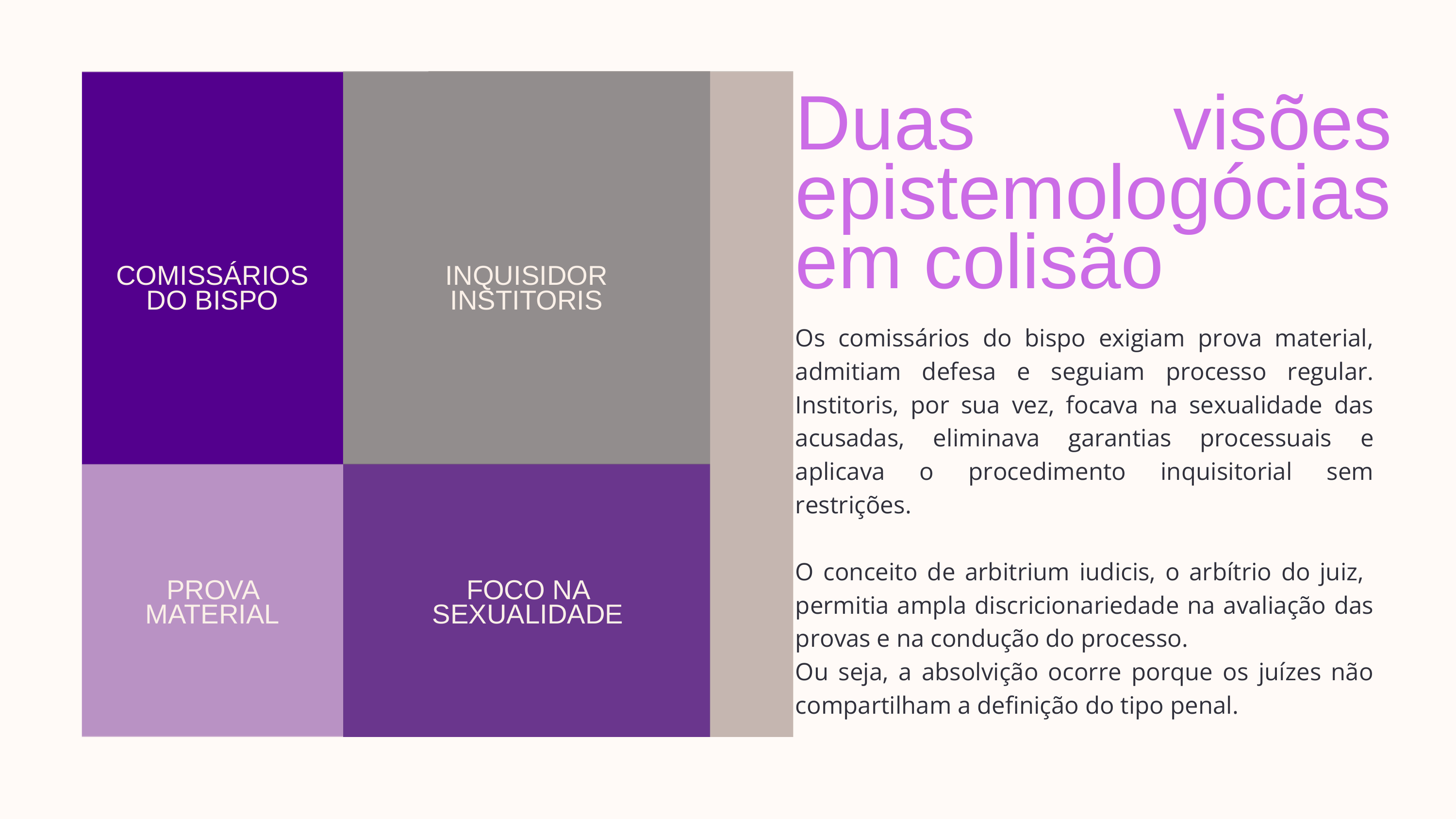

Duas visões epistemologócias em colisão
COMISSÁRIOS DO BISPO
INQUISIDOR INSTITORIS

Os comissários do bispo exigiam prova material, admitiam defesa e seguiam processo regular. Institoris, por sua vez, focava na sexualidade das acusadas, eliminava garantias processuais e aplicava o procedimento inquisitorial sem restrições.

O conceito de arbitrium iudicis, o arbítrio do juiz,  permitia ampla discricionariedade na avaliação das provas e na condução do processo.
Ou seja, a absolvição ocorre porque os juízes não compartilham a definição do tipo penal.

PROVA MATERIAL
FOCO NA SEXUALIDADE